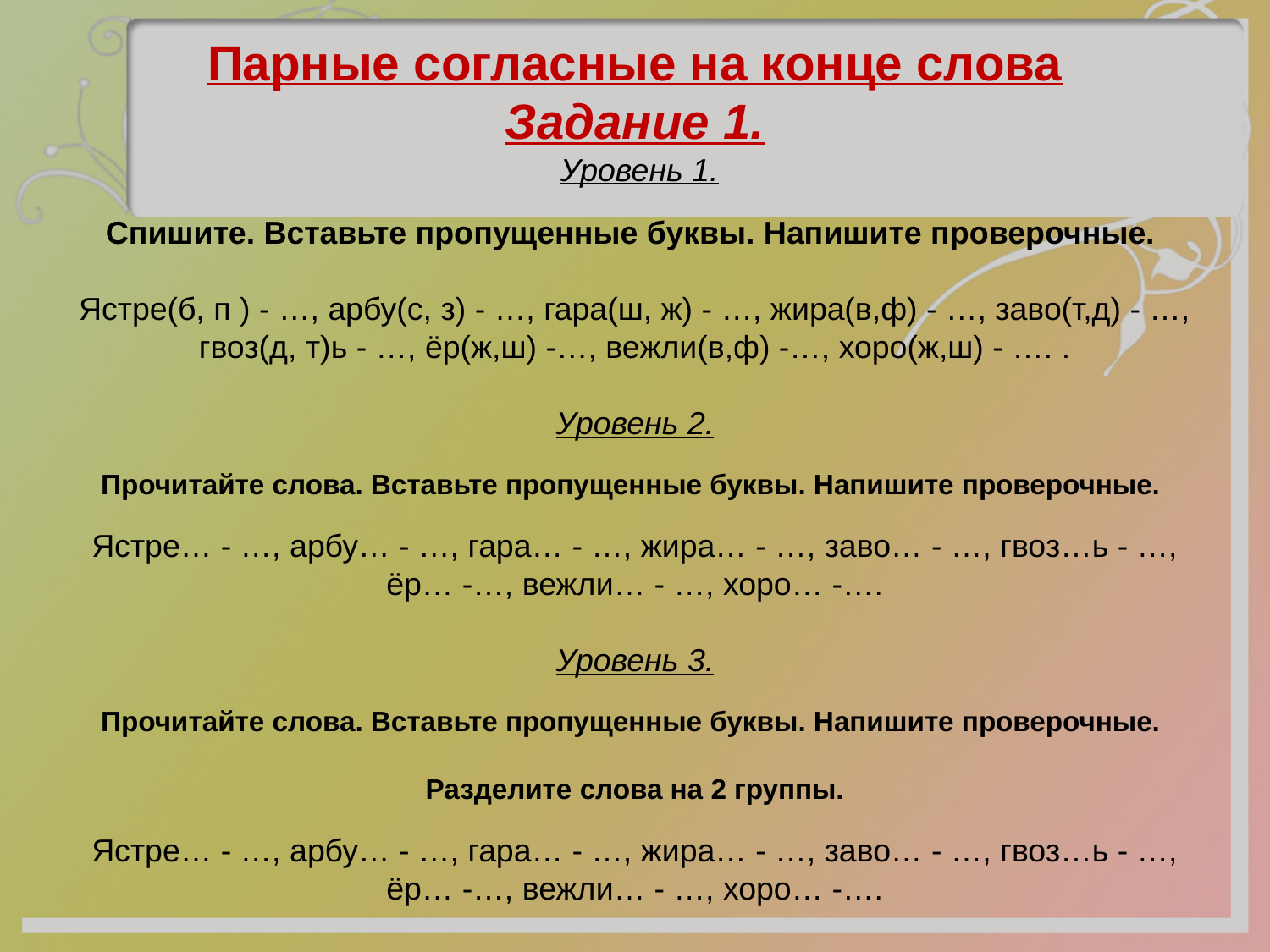

# Парные согласные на конце слова Задание 1.  Уровень 1.   Спишите. Вставьте пропущенные буквы. Напишите проверочные.   Ястре(б, п ) - …, арбу(с, з) - …, гара(ш, ж) - …, жира(в,ф) - …, заво(т,д) - …, гвоз(д, т)ь - …, ёр(ж,ш) -…, вежли(в,ф) -…, хоро(ж,ш) - …. .   Уровень 2.   Прочитайте слова. Вставьте пропущенные буквы. Напишите проверочные.   Ястре… - …, арбу… - …, гара… - …, жира… - …, заво… - …, гвоз…ь - …, ёр… -…, вежли… - …, хоро… -….   Уровень 3.   Прочитайте слова. Вставьте пропущенные буквы. Напишите проверочные.   Разделите слова на 2 группы.   Ястре… - …, арбу… - …, гара… - …, жира… - …, заво… - …, гвоз…ь - …, ёр… -…, вежли… - …, хоро… -….